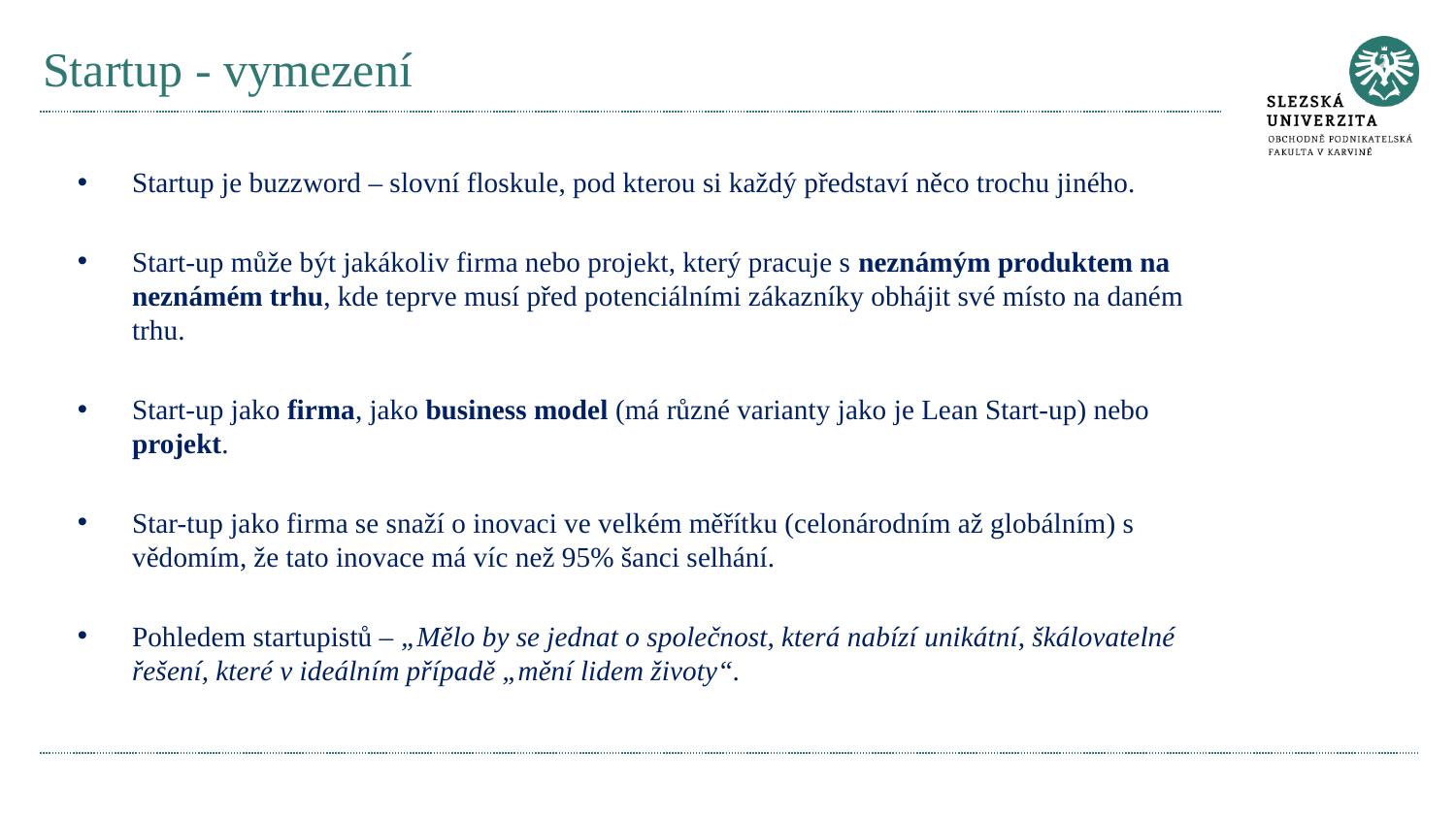

# Startup - vymezení
Startup je buzzword – slovní floskule, pod kterou si každý představí něco trochu jiného.

Start-up může být jakákoliv firma nebo projekt, který pracuje s neznámým produktem na neznámém trhu, kde teprve musí před potenciálními zákazníky obhájit své místo na daném trhu.

Start-up jako firma, jako business model (má různé varianty jako je Lean Start-up) nebo projekt.

Star-tup jako firma se snaží o inovaci ve velkém měřítku (celonárodním až globálním) s vědomím, že tato inovace má víc než 95% šanci selhání.

Pohledem startupistů – „Mělo by se jednat o společnost, která nabízí unikátní, škálovatelné řešení, které v ideálním případě „mění lidem životy“.